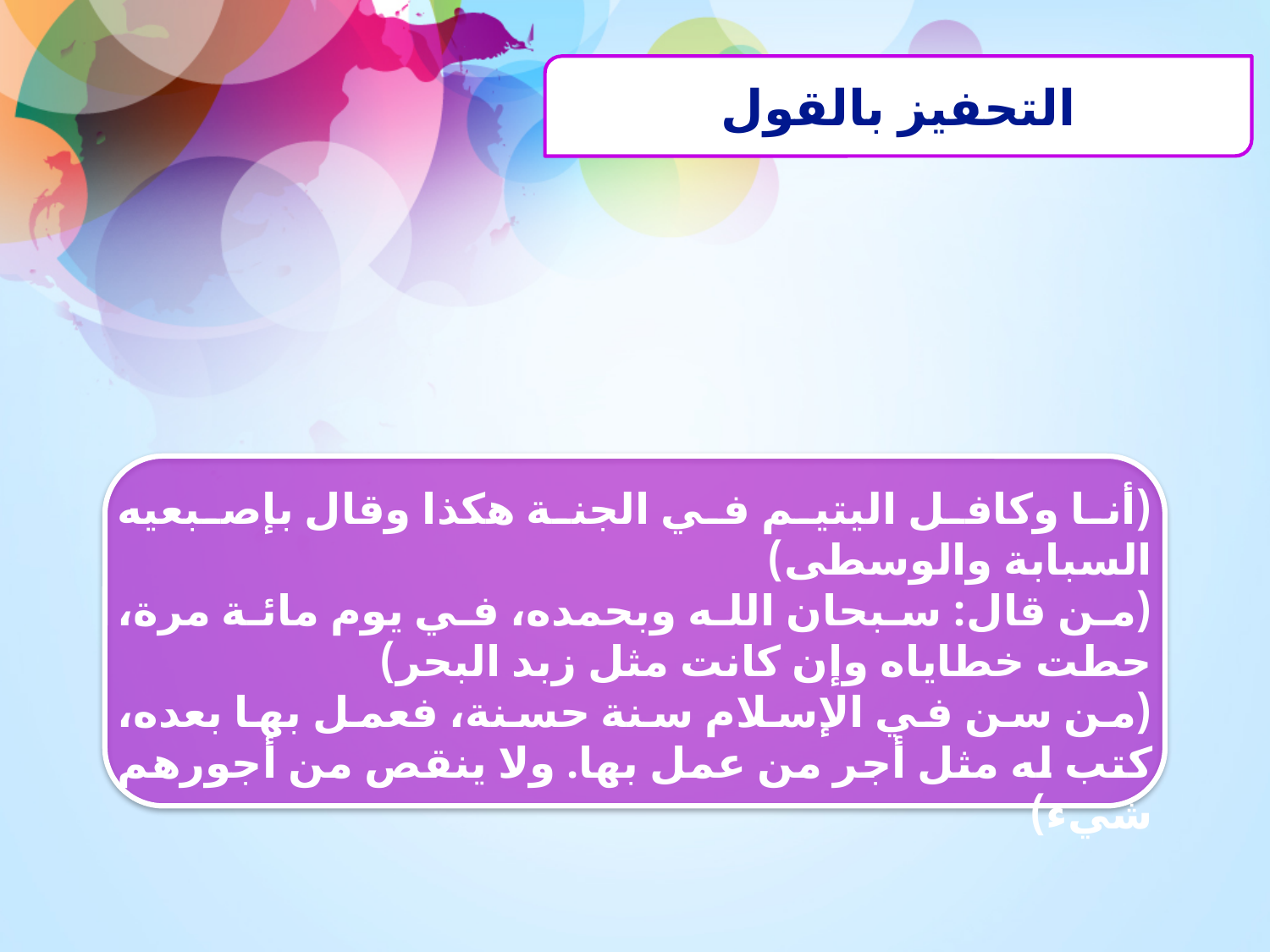

التحفيز بالقول

(أنا وكافل اليتيم في الجنة هكذا وقال بإصبعيه السبابة والوسطى)
(من قال: سبحان الله وبحمده، في يوم مائة مرة، حطت خطاياه وإن كانت مثل زبد البحر)
(من سن في الإسلام سنة حسنة، فعمل بها بعده، كتب له مثل أجر من عمل بها. ولا ينقص من أجورهم شيء)